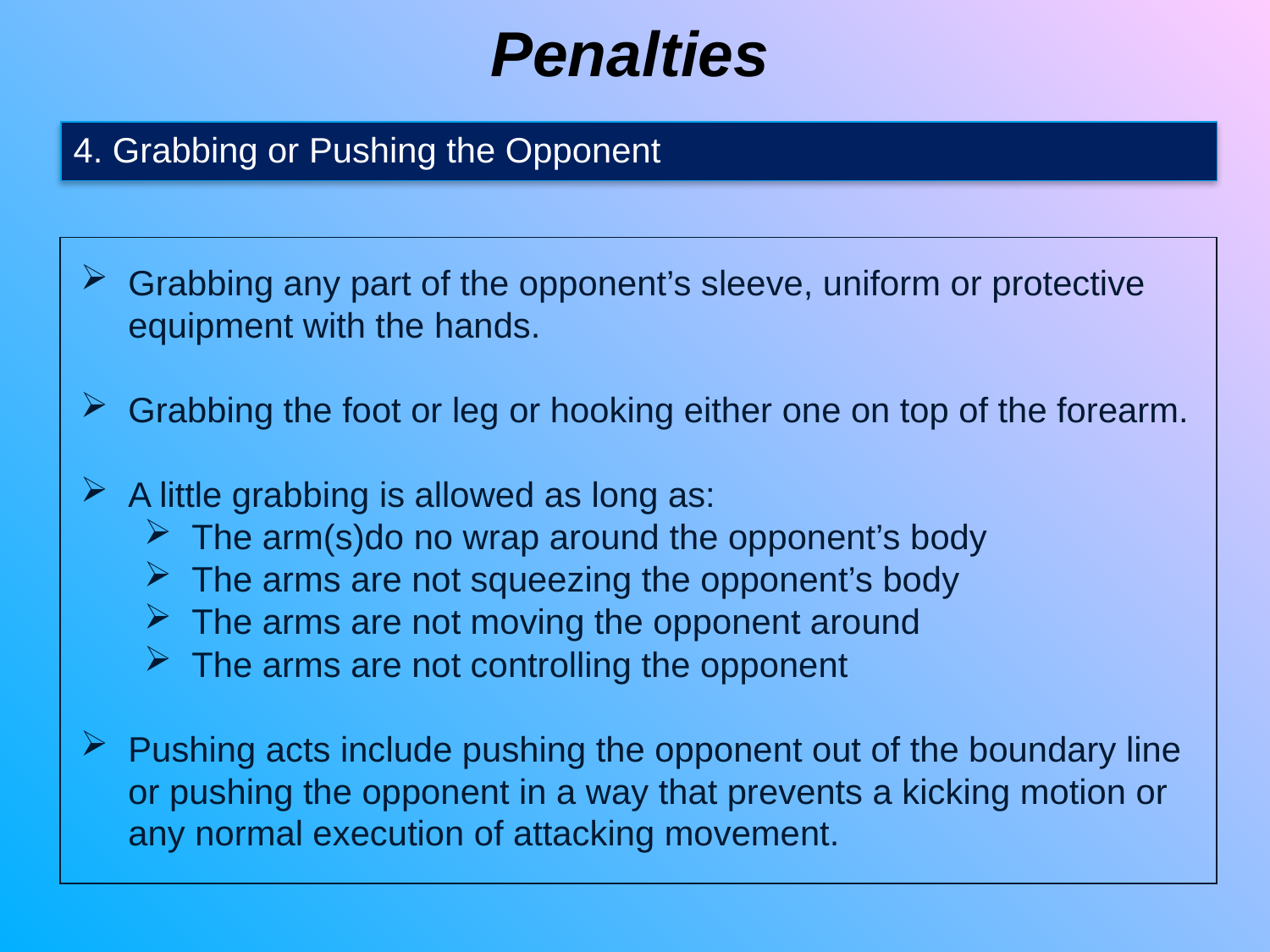

Penalties
4. Grabbing or Pushing the Opponent

Grabbing any part of the opponent’s sleeve, uniform or protective equipment with the hands.

Grabbing the foot or leg or hooking either one on top of the forearm.

A little grabbing is allowed as long as:
The arm(s)do no wrap around the opponent’s body
The arms are not squeezing the opponent’s body
The arms are not moving the opponent around
The arms are not controlling the opponent

Pushing acts include pushing the opponent out of the boundary line or pushing the opponent in a way that prevents a kicking motion or any normal execution of attacking movement.